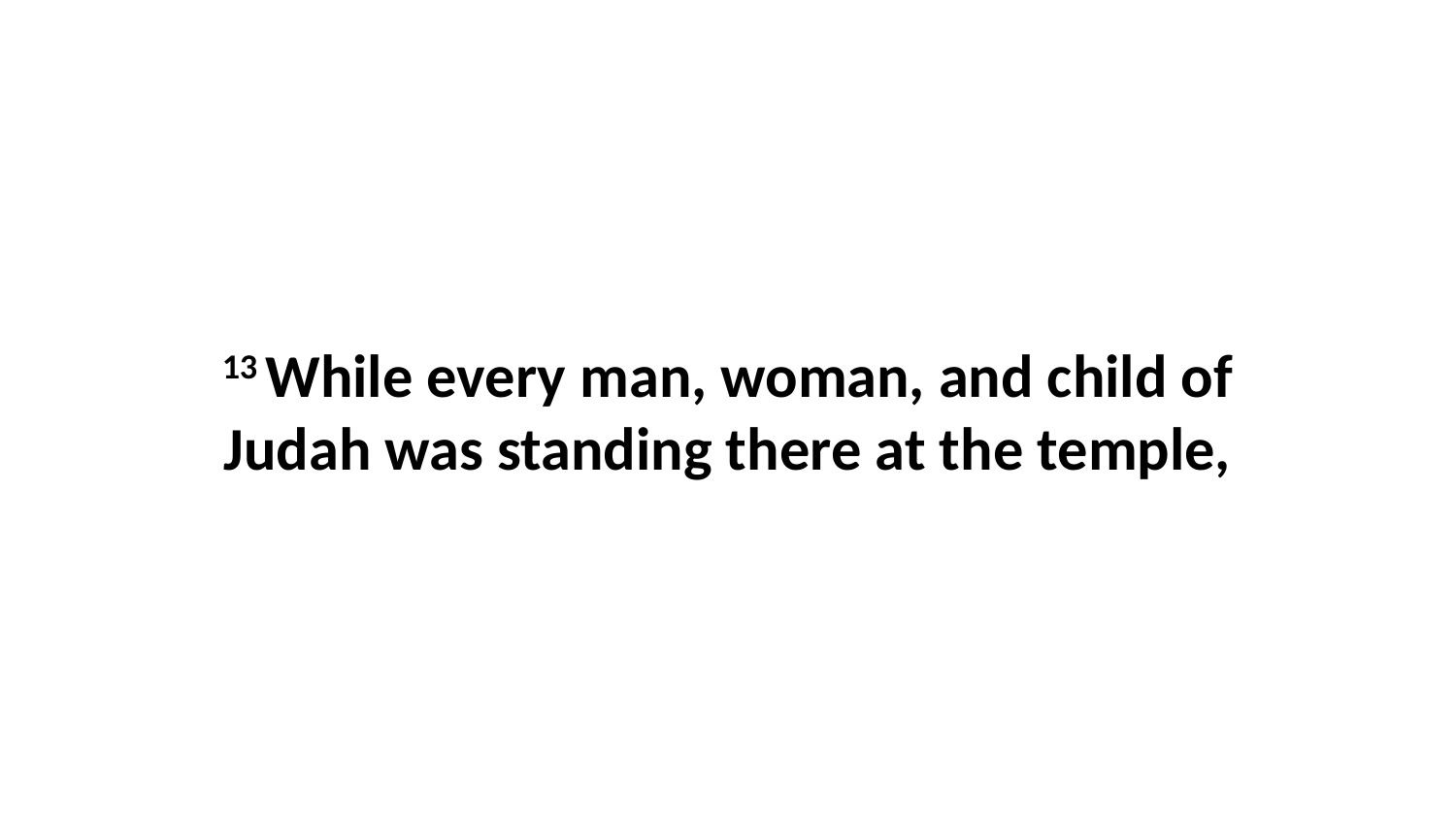

13 While every man, woman, and child of Judah was standing there at the temple,